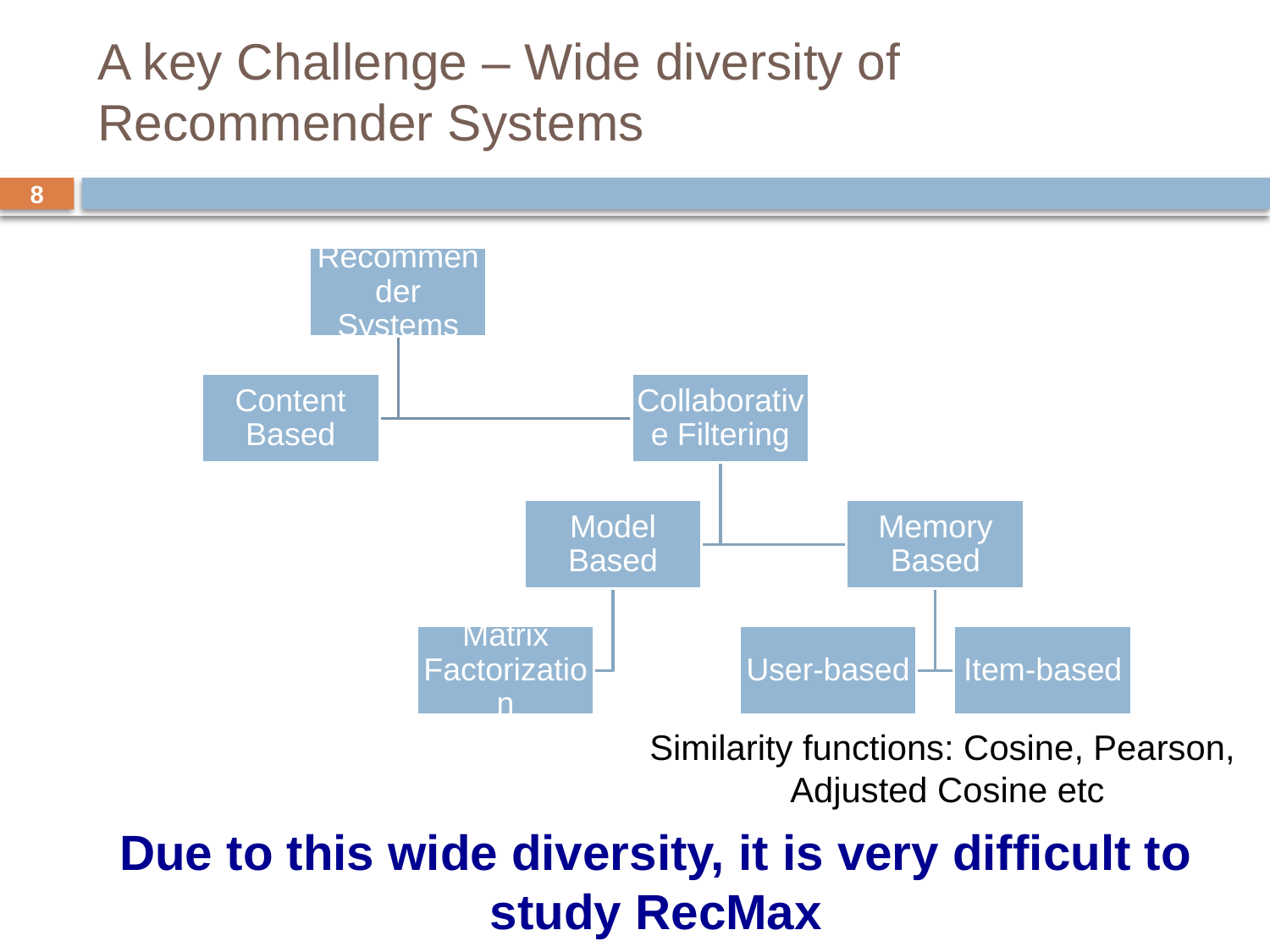

# A key Challenge – Wide diversity of Recommender Systems
8
Recommender Systems
Content Based
Collaborative Filtering
Model Based
Matrix Factorization
Memory Based
User-based
Item-based
Similarity functions: Cosine, Pearson,
Adjusted Cosine etc
Due to this wide diversity, it is very difficult to study RecMax